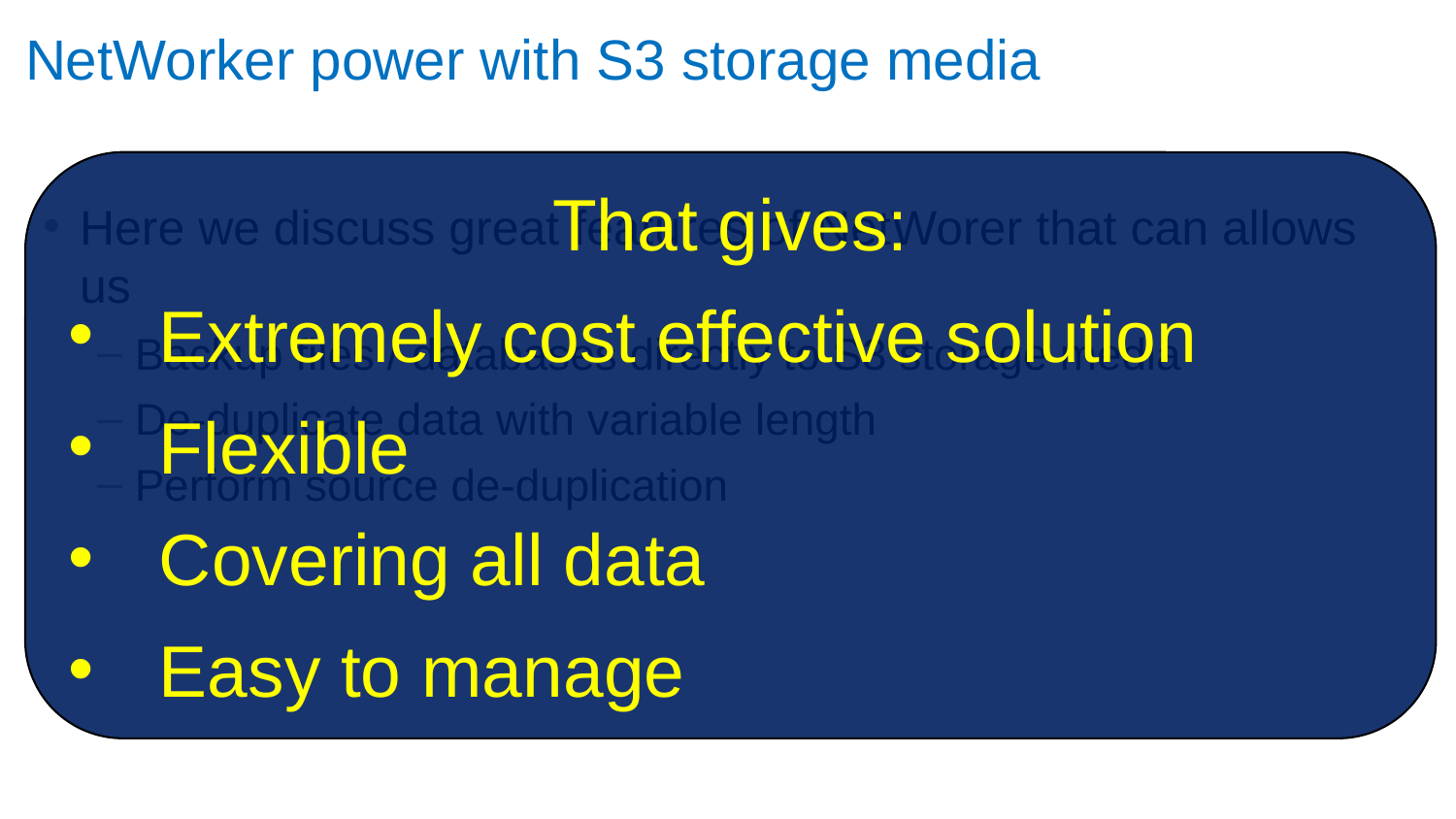

# NetWorker power with S3 storage media
That gives:
Extremely cost effective solution
Flexible
Covering all data
Easy to manage
Here we discuss great features of NetWorer that can allows us
Backup files / databases directly to S3 storage media
De-duplicate data with variable length
Perform source de-duplication